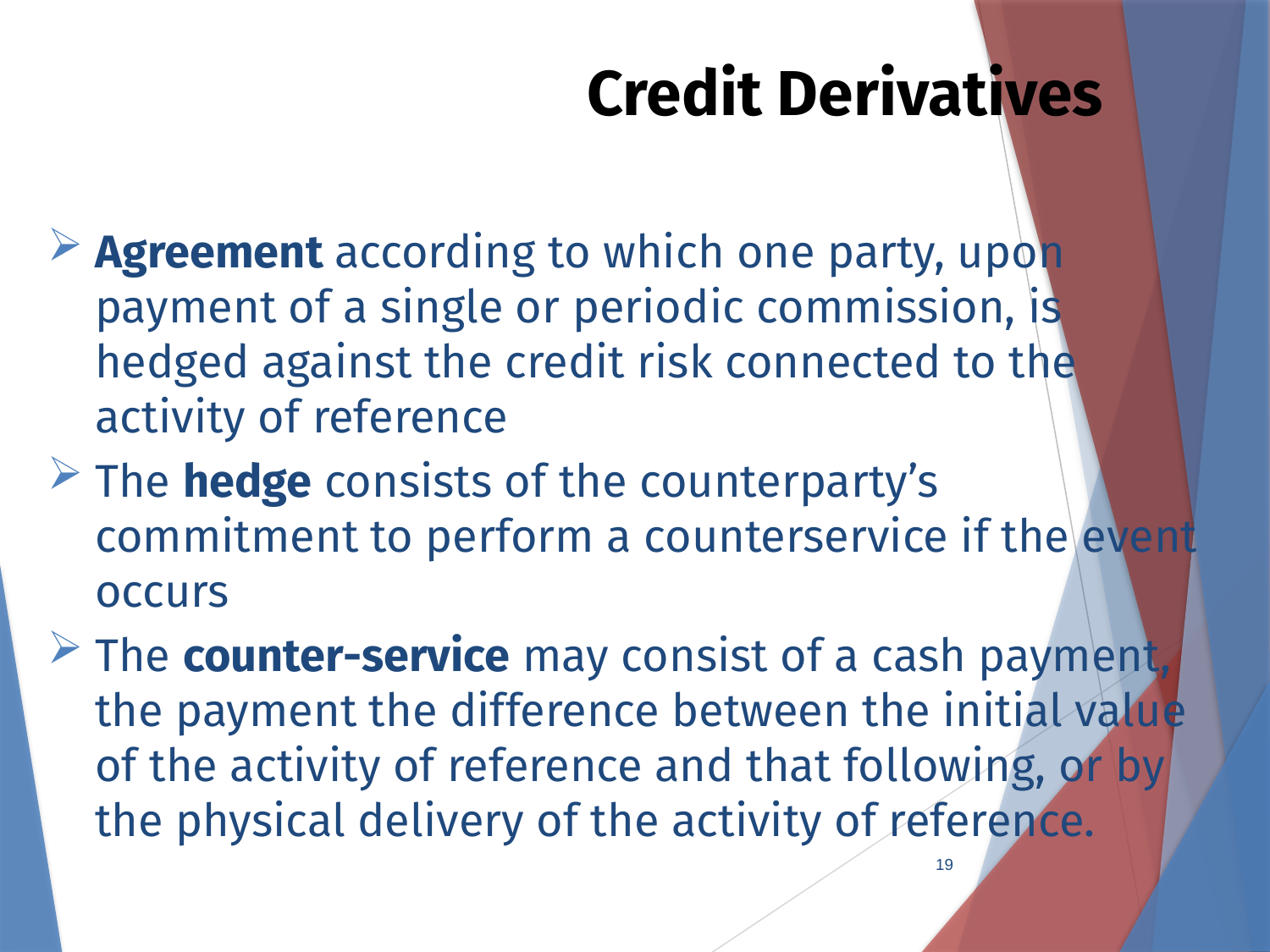

Credit Derivatives
Agreement according to which one party, upon payment of a single or periodic commission, is hedged against the credit risk connected to the activity of reference
The hedge consists of the counterparty’s commitment to perform a counterservice if the event occurs
The counter-service may consist of a cash payment, the payment the difference between the initial value of the activity of reference and that following, or by the physical delivery of the activity of reference.

19